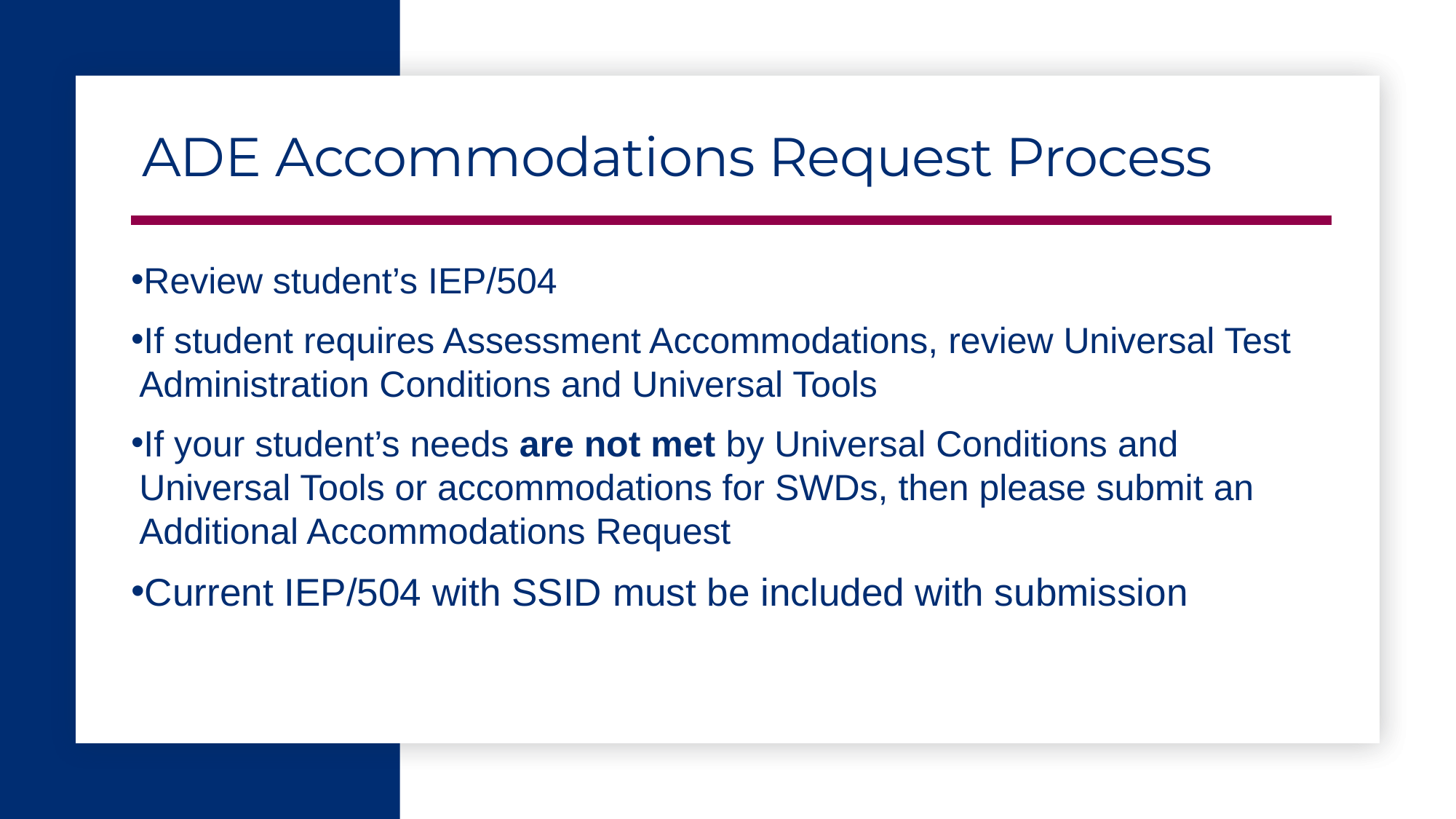

# ADE Accommodations Request Process
Review student’s IEP/504
If student requires Assessment Accommodations, review Universal Test Administration Conditions and Universal Tools
If your student’s needs are not met by Universal Conditions and Universal Tools or accommodations for SWDs, then please submit an Additional Accommodations Request
Current IEP/504 with SSID must be included with submission